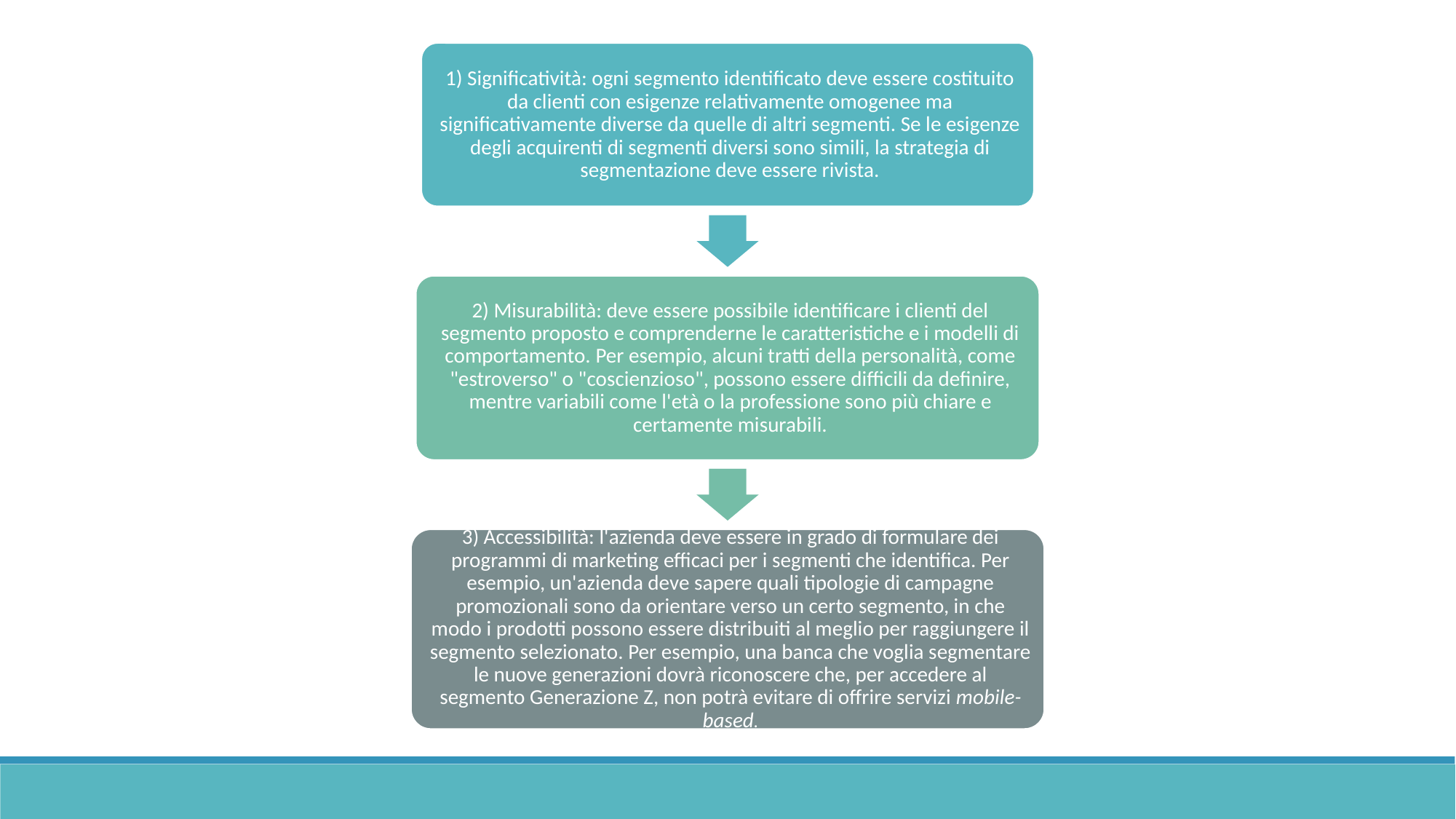

1) Significatività: ogni segmento identificato deve essere costituito da clienti con esigenze relativamente omogenee ma significativamente diverse da quelle di altri segmenti. Se le esigenze degli acquirenti di segmenti diversi sono simili, la strategia di segmentazione deve essere rivista.

2) Misurabilità: deve essere possibile identificare i clienti del segmento proposto e comprenderne le caratteristiche e i modelli di comportamento. Per esempio, alcuni tratti della personalità, come "estroverso" o "coscienzioso", possono essere difficili da definire, mentre variabili come l'età o la professione sono più chiare e certamente misurabili.

3) Accessibilità: l'azienda deve essere in grado di formulare dei programmi di marketing efficaci per i segmenti che identifica. Per esempio, un'azienda deve sapere quali tipologie di campagne promozionali sono da orientare verso un certo segmento, in che modo i prodotti possono essere distribuiti al meglio per raggiungere il segmento selezionato. Per esempio, una banca che voglia segmentare le nuove generazioni dovrà riconoscere che, per accedere al segmento Generazione Z, non potrà evitare di offrire servizi mobile-based.